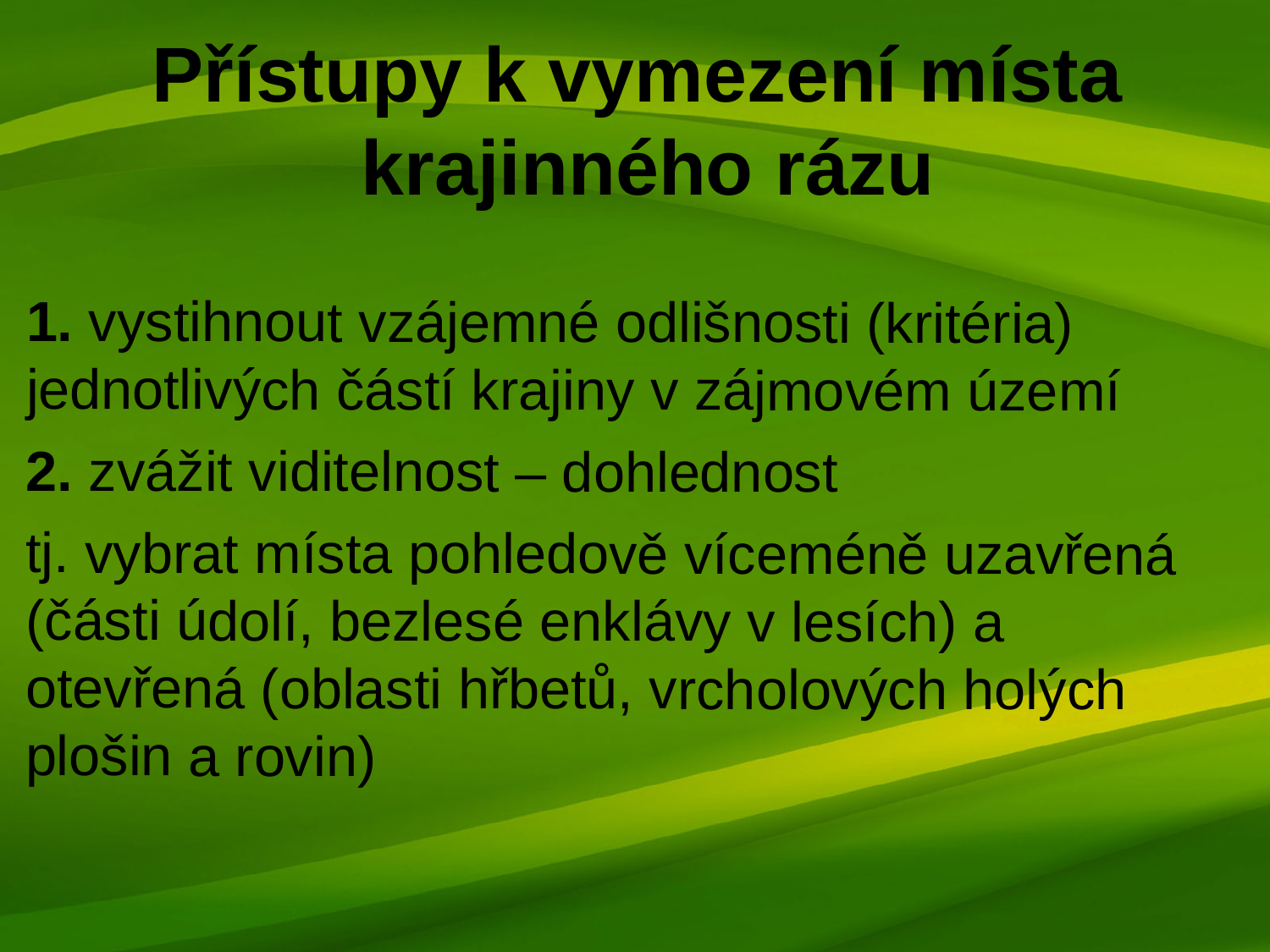

Přístupy k vymezení místa  krajinného rázu
1. vystihnout vzájemné odlišnosti (kritéria) jednotlivých částí krajiny v zájmovém území
2. zvážit viditelnost – dohlednost
tj. vybrat místa pohledově víceméně uzavřená (části údolí, bezlesé enklávy v lesích) a otevřená (oblasti hřbetů, vrcholových holých plošin a rovin)